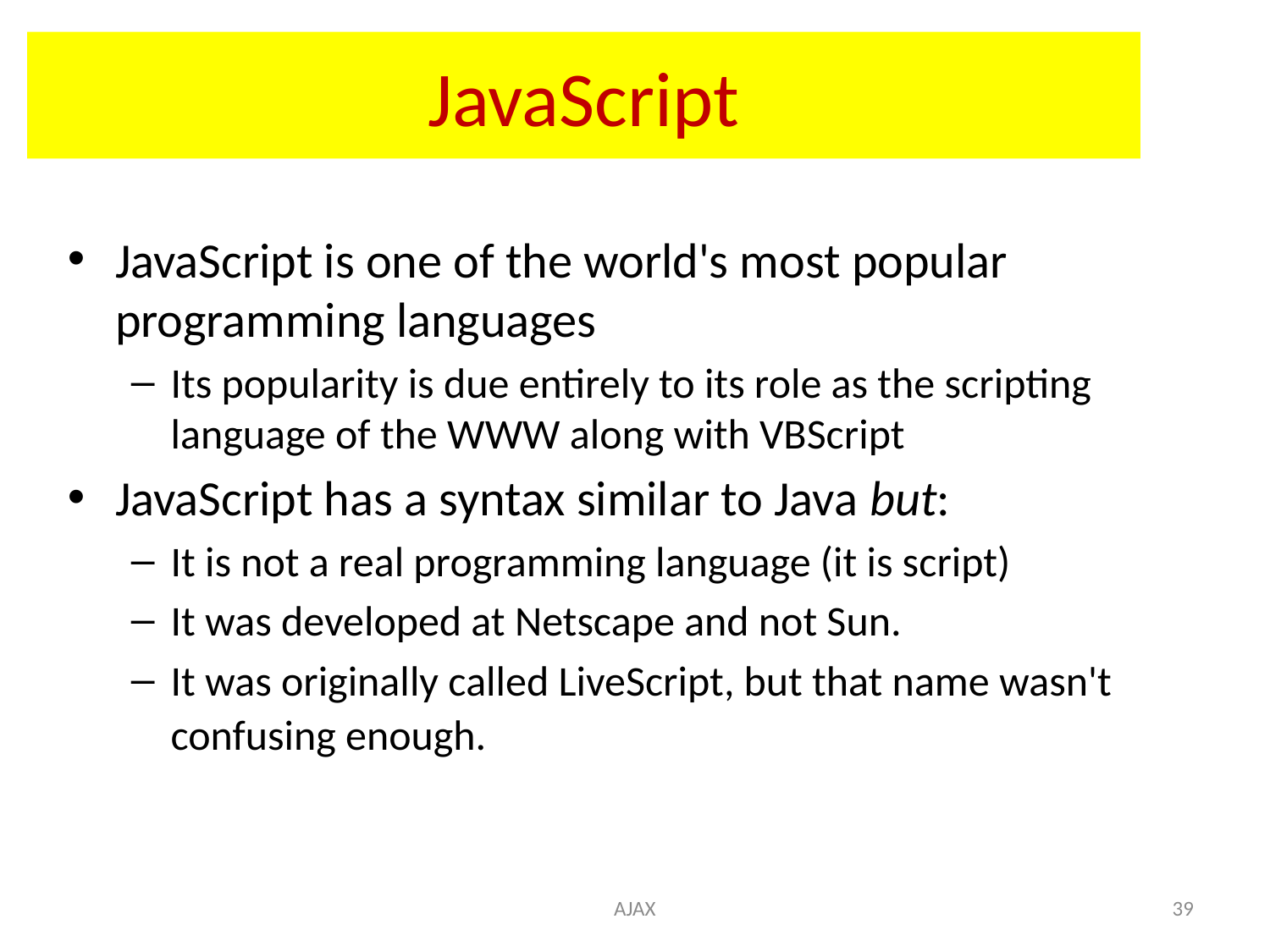

# JavaScript
JavaScript is one of the world's most popular programming languages
Its popularity is due entirely to its role as the scripting language of the WWW along with VBScript
JavaScript has a syntax similar to Java but:
It is not a real programming language (it is script)
It was developed at Netscape and not Sun.
It was originally called LiveScript, but that name wasn't confusing enough.
AJAX
39